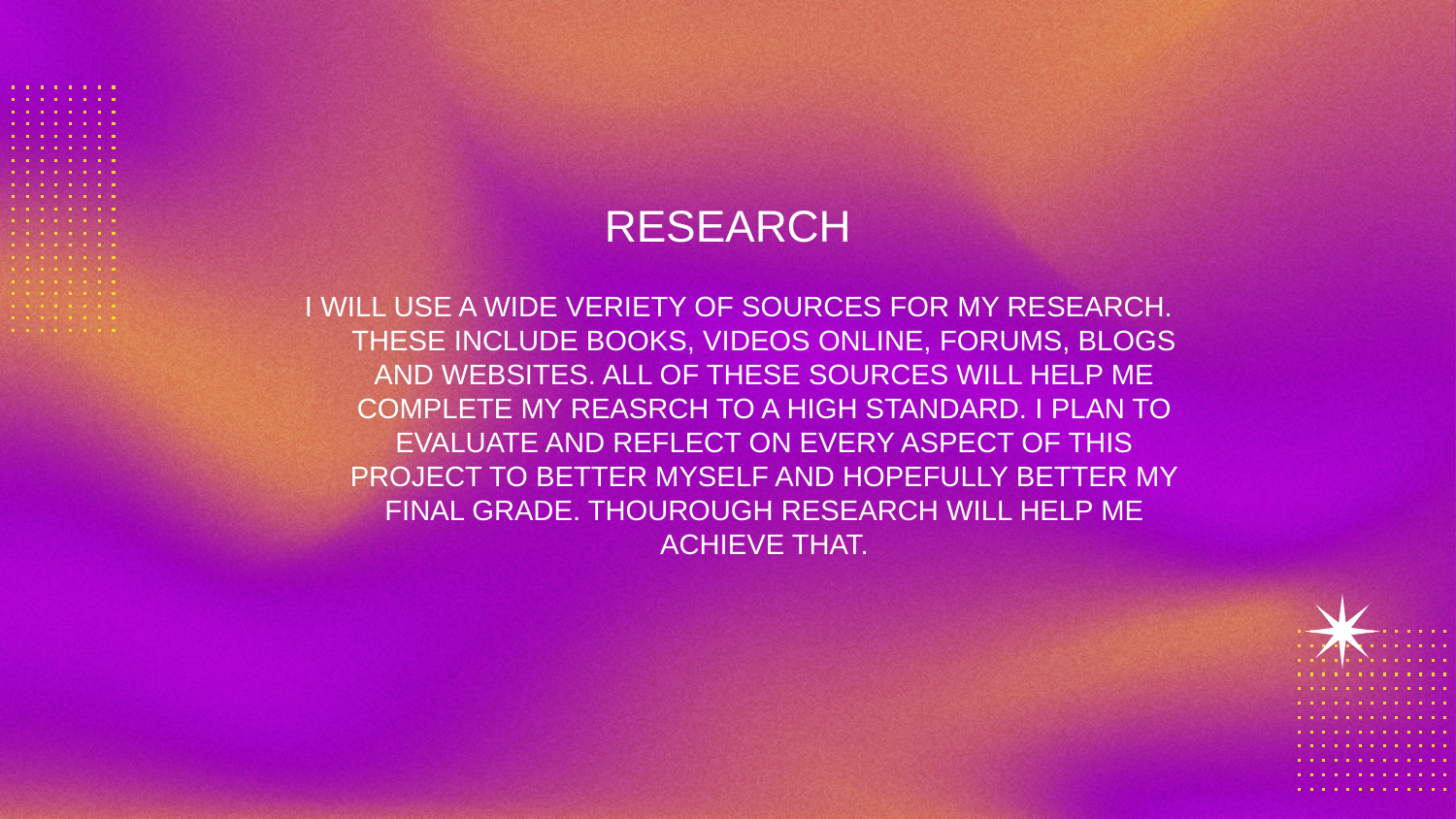

# RESEARCH
I WILL USE A WIDE VERIETY OF SOURCES FOR MY RESEARCH. THESE INCLUDE BOOKS, VIDEOS ONLINE, FORUMS, BLOGS AND WEBSITES. ALL OF THESE SOURCES WILL HELP ME COMPLETE MY REASRCH TO A HIGH STANDARD. I PLAN TO EVALUATE AND REFLECT ON EVERY ASPECT OF THIS PROJECT TO BETTER MYSELF AND HOPEFULLY BETTER MY FINAL GRADE. THOUROUGH RESEARCH WILL HELP ME ACHIEVE THAT.